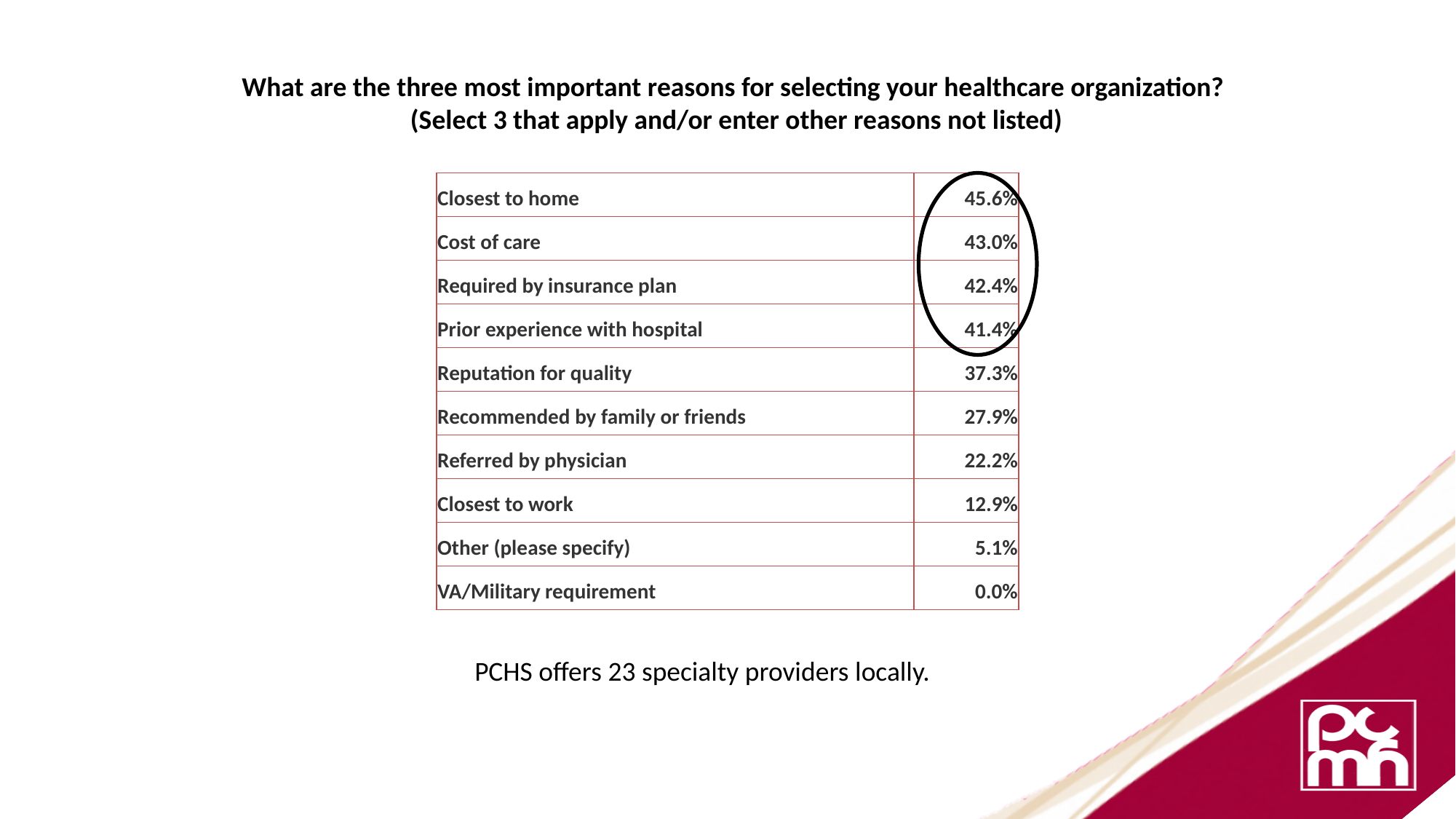

What are the three most important reasons for selecting your healthcare organization?
(Select 3 that apply and/or enter other reasons not listed)
| Closest to home | 45.6% |
| --- | --- |
| Cost of care | 43.0% |
| Required by insurance plan | 42.4% |
| Prior experience with hospital | 41.4% |
| Reputation for quality | 37.3% |
| Recommended by family or friends | 27.9% |
| Referred by physician | 22.2% |
| Closest to work | 12.9% |
| Other (please specify) | 5.1% |
| VA/Military requirement | 0.0% |

PCHS offers 23 specialty providers locally.